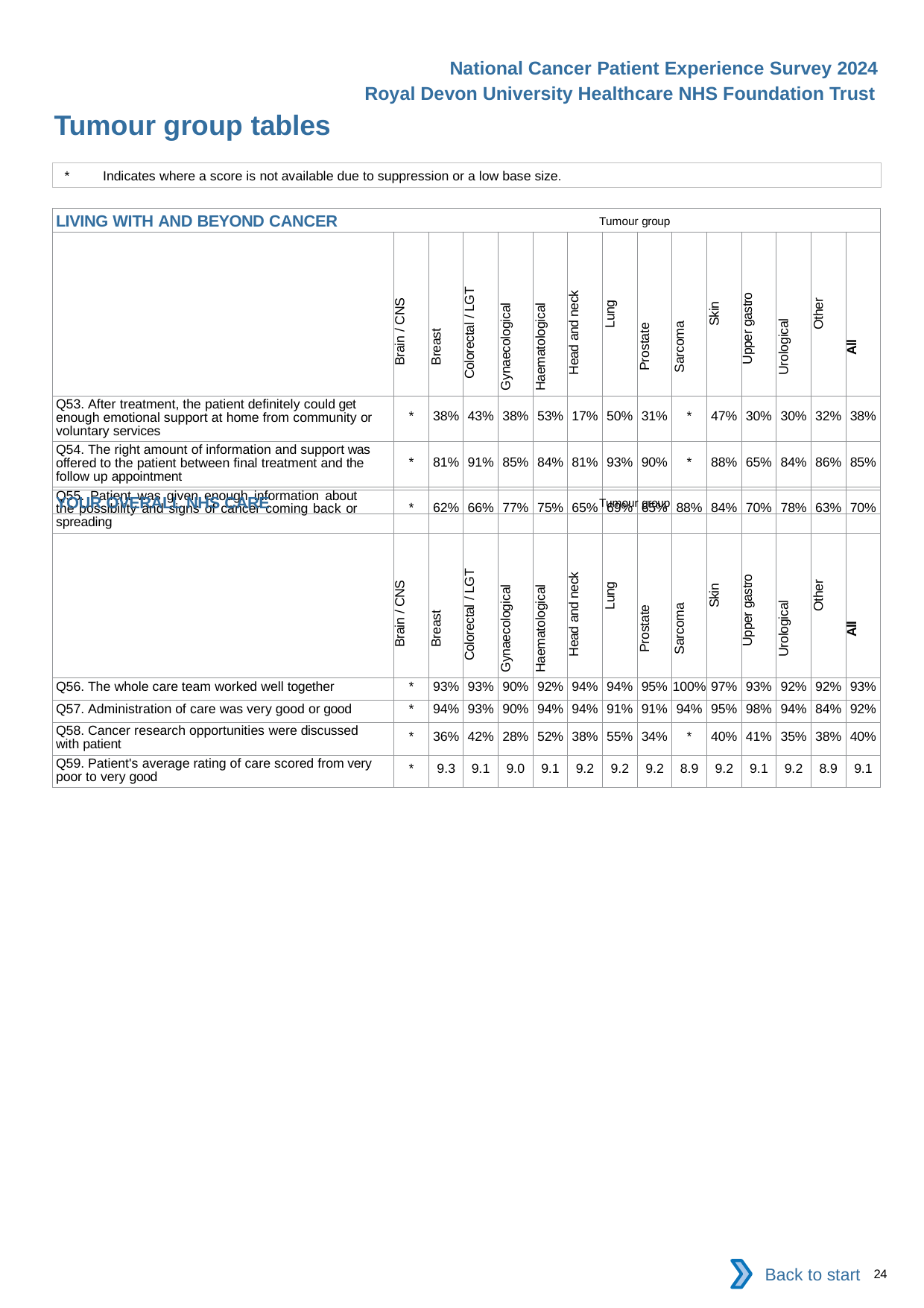

National Cancer Patient Experience Survey 2024
Royal Devon University Healthcare NHS Foundation Trust
Tumour group tables
*	Indicates where a score is not available due to suppression or a low base size.
| LIVING WITH AND BEYOND CANCER Tumour group |  |  |  |  |  |  |  |  |  |  |  |  |  |  |
| --- | --- | --- | --- | --- | --- | --- | --- | --- | --- | --- | --- | --- | --- | --- |
|  | Brain / CNS | Breast | Colorectal / LGT | Gynaecological | Haematological | Head and neck | Lung | Prostate | Sarcoma | Skin | Upper gastro | Urological | Other | All |
| Q53. After treatment, the patient definitely could get enough emotional support at home from community or voluntary services | \* | 38% | 43% | 38% | 53% | 17% | 50% | 31% | \* | 47% | 30% | 30% | 32% | 38% |
| Q54. The right amount of information and support was offered to the patient between final treatment and the follow up appointment | \* | 81% | 91% | 85% | 84% | 81% | 93% | 90% | \* | 88% | 65% | 84% | 86% | 85% |
| Q55. Patient was given enough information about the possibility and signs of cancer coming back or spreading | \* | 62% | 66% | 77% | 75% | 65% | 69% | 65% | 88% | 84% | 70% | 78% | 63% | 70% |
| YOUR OVERALL NHS CARE Tumour group |  |  |  |  |  |  |  |  |  |  |  |  |  |  |
| --- | --- | --- | --- | --- | --- | --- | --- | --- | --- | --- | --- | --- | --- | --- |
|  | Brain / CNS | Breast | Colorectal / LGT | Gynaecological | Haematological | Head and neck | Lung | Prostate | Sarcoma | Skin | Upper gastro | Urological | Other | All |
| Q56. The whole care team worked well together | \* | 93% | 93% | 90% | 92% | 94% | 94% | 95% | 100% | 97% | 93% | 92% | 92% | 93% |
| Q57. Administration of care was very good or good | \* | 94% | 93% | 90% | 94% | 94% | 91% | 91% | 94% | 95% | 98% | 94% | 84% | 92% |
| Q58. Cancer research opportunities were discussed with patient | \* | 36% | 42% | 28% | 52% | 38% | 55% | 34% | \* | 40% | 41% | 35% | 38% | 40% |
| Q59. Patient's average rating of care scored from very poor to very good | \* | 9.3 | 9.1 | 9.0 | 9.1 | 9.2 | 9.2 | 9.2 | 8.9 | 9.2 | 9.1 | 9.2 | 8.9 | 9.1 |
Back to start

24